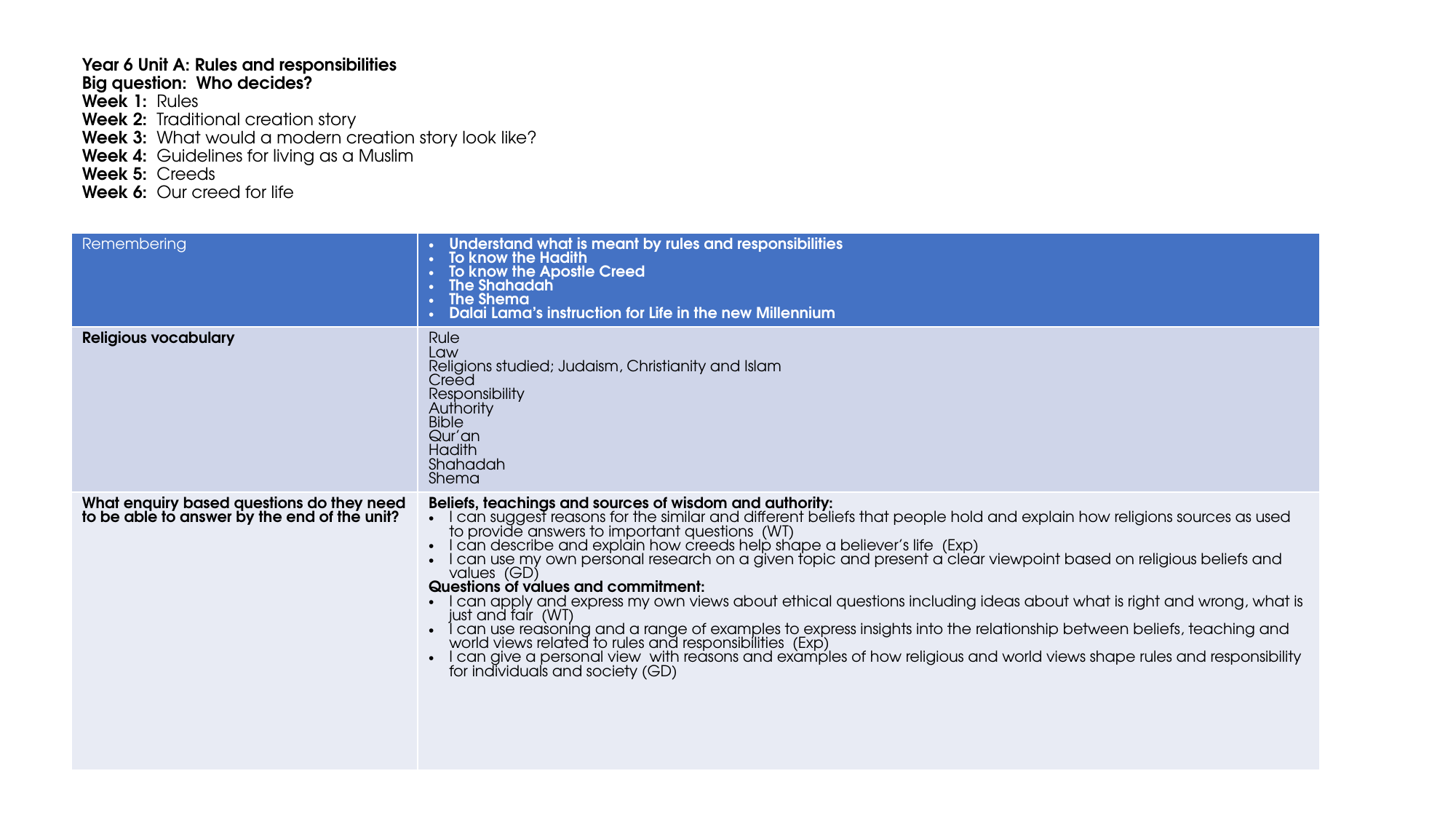

# Year 6 Unit A: Rules and responsibilities Big question:  Who decides? Week 1:  Rules Week 2:  Traditional creation story Week 3:  What would a modern creation story look like? Week 4:  Guidelines for living as a Muslim Week 5:  Creeds Week 6:  Our creed for life
| Remembering | Understand what is meant by rules and responsibilities To know the Hadith To know the Apostle Creed The Shahadah The Shema Dalai Lama’s instruction for Life in the new Millennium |
| --- | --- |
| Religious vocabulary | Rule Law Religions studied; Judaism, Christianity and Islam Creed Responsibility Authority Bible Qur’an Hadith Shahadah Shema |
| What enquiry based questions do they need to be able to answer by the end of the unit? | Beliefs, teachings and sources of wisdom and authority: I can suggest reasons for the similar and different beliefs that people hold and explain how religions sources as used to provide answers to important questions (WT) I can describe and explain how creeds help shape a believer’s life (Exp) I can use my own personal research on a given topic and present a clear viewpoint based on religious beliefs and values (GD) Questions of values and commitment: I can apply and express my own views about ethical questions including ideas about what is right and wrong, what is just and fair (WT) I can use reasoning and a range of examples to express insights into the relationship between beliefs, teaching and world views related to rules and responsibilities (Exp) I can give a personal view with reasons and examples of how religious and world views shape rules and responsibility for individuals and society (GD) |